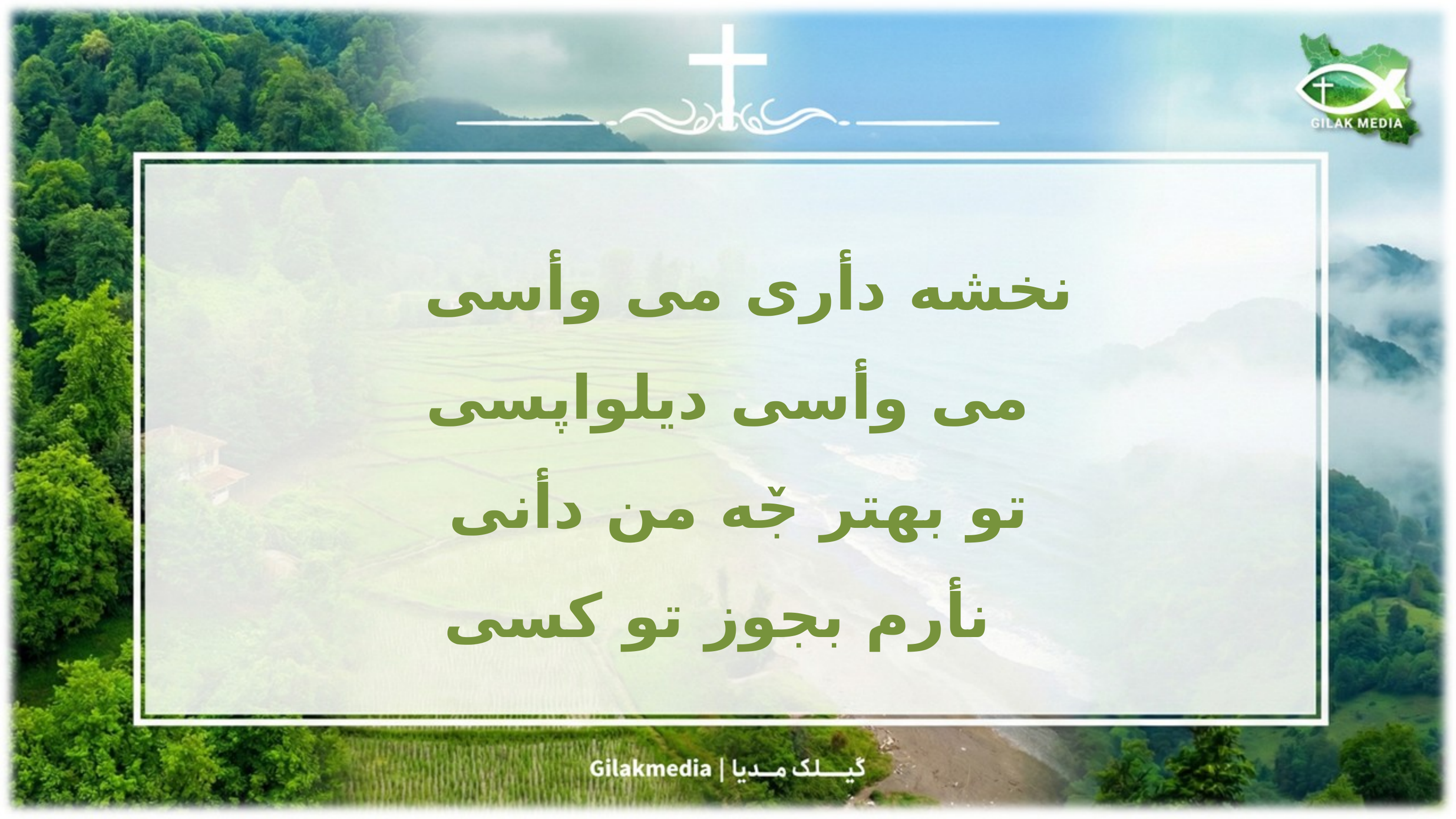

نخشه دأری می وأسی 
 می وأسی دیلواپسی
تو بهتر جٚه من دأنی
 نأرم بجوز تو کسی